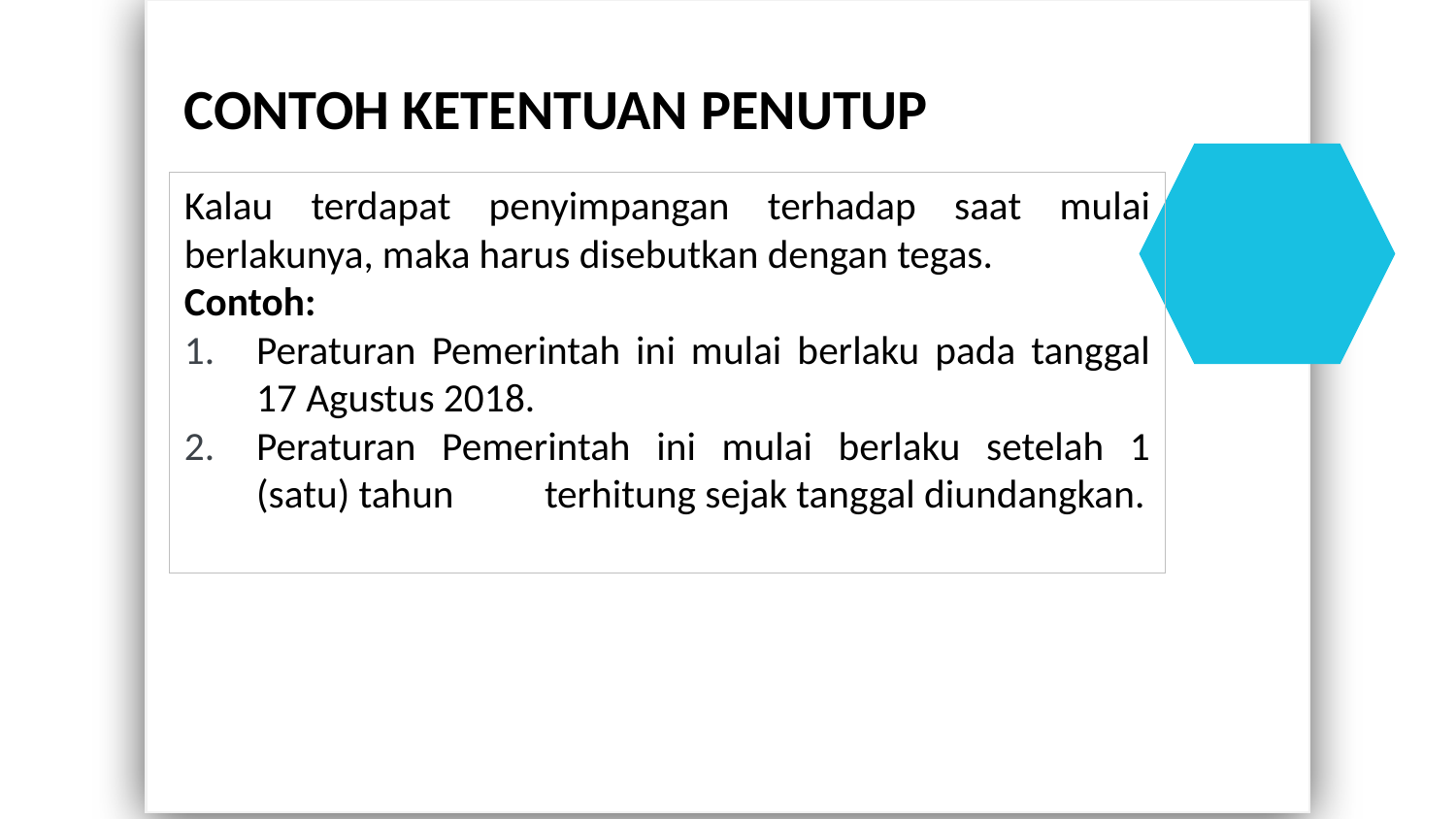

CONTOH KETENTUAN PENUTUP

Kalau terdapat penyimpangan terhadap saat mulai berlakunya, maka harus disebutkan dengan tegas.
Contoh:
Peraturan Pemerintah ini mulai berlaku pada tanggal 17 Agustus 2018.
Peraturan Pemerintah ini mulai berlaku setelah 1 (satu) tahun 	terhitung sejak tanggal diundangkan.